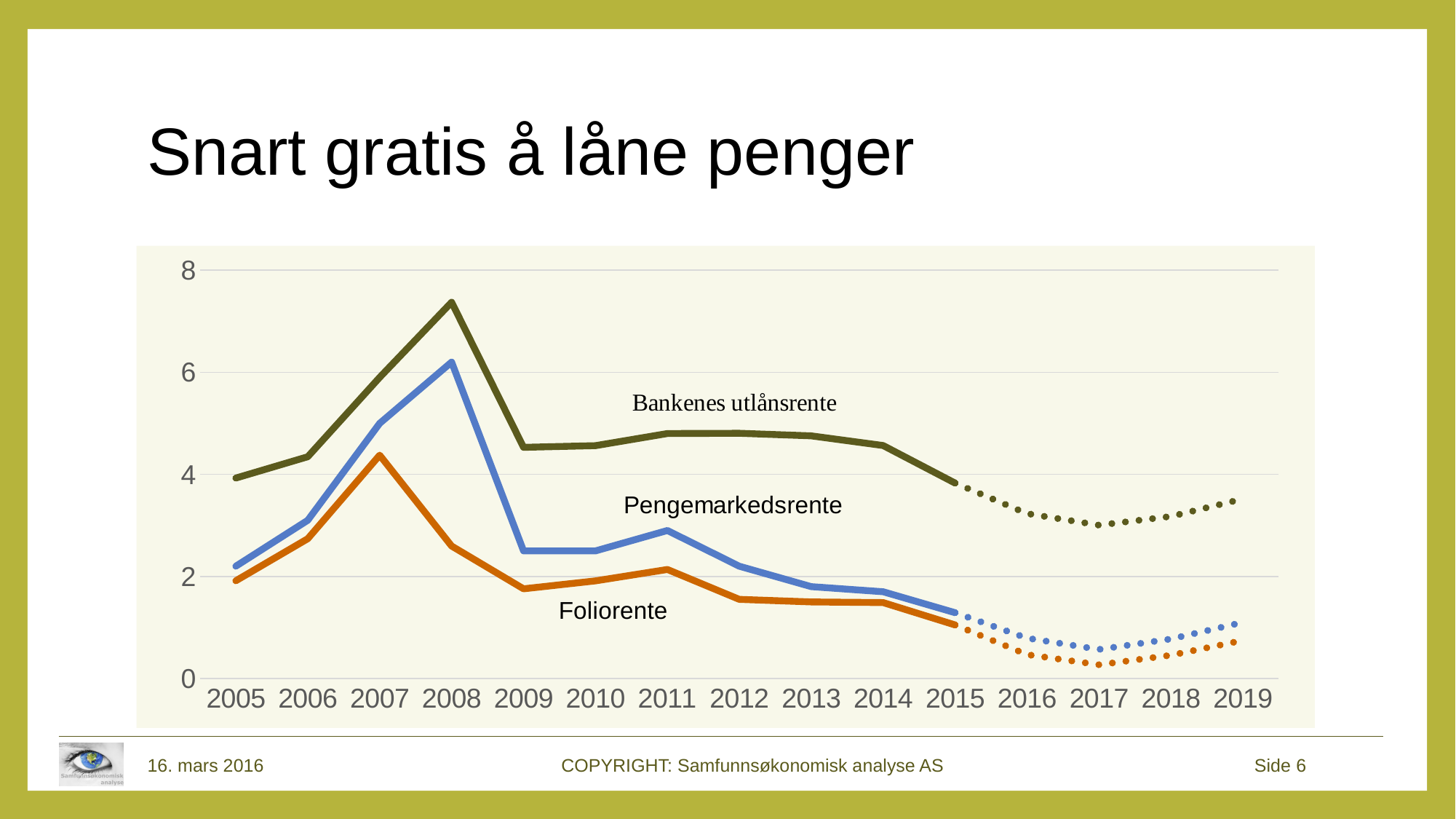

# Snart gratis å låne penger

### Chart

| Category | Bankenes utlånsrente | Pengemarkedsrente | Foliorente |  |  |  |
|---|---|---|---|---|---|---|
| 2005 | 3.9274999999999998 | 2.2 | 1.915 | None | None | None |
| 2006 | 4.345 | 3.1 | 2.73833325 | None | None | None |
| 2007 | 5.9 | 5.0 | 4.37666675 | None | None | None |
| 2008 | 7.3725000000000005 | 6.2 | 2.59500275 | None | None | None |
| 2009 | 4.53 | 2.5 | 1.7575 | None | None | None |
| 2010 | 4.5625 | 2.5 | 1.9133325 | None | None | None |
| 2011 | 4.800000000000001 | 2.9 | 2.135825 | None | None | None |
| 2012 | 4.805 | 2.2 | 1.5508325 | None | None | None |
| 2013 | 4.755000000000001 | 1.8 | 1.5 | None | None | None |
| 2014 | 4.5649999999999995 | 1.7 | 1.4875 | None | None | None |
| 2015 | 3.83 | 1.2899852500000002 | 1.0499999999999998 | 3.83 | 1.2899852500000002 | 1.0499999999999998 |
| 2016 | None | None | None | 3.23117475 | 0.7915682499999999 | 0.46847025000000003 |
| 2017 | None | None | None | 3.00428875 | 0.5696315000000001 | 0.269661 |
| 2018 | None | None | None | 3.17530225 | 0.77453775 | 0.45579325000000004 |
| 2019 | None | None | None | 3.518504 | 1.1001327500000002 | 0.7466277499999999 |
16. mars 2016
COPYRIGHT: Samfunnsøkonomisk analyse AS
Side 6